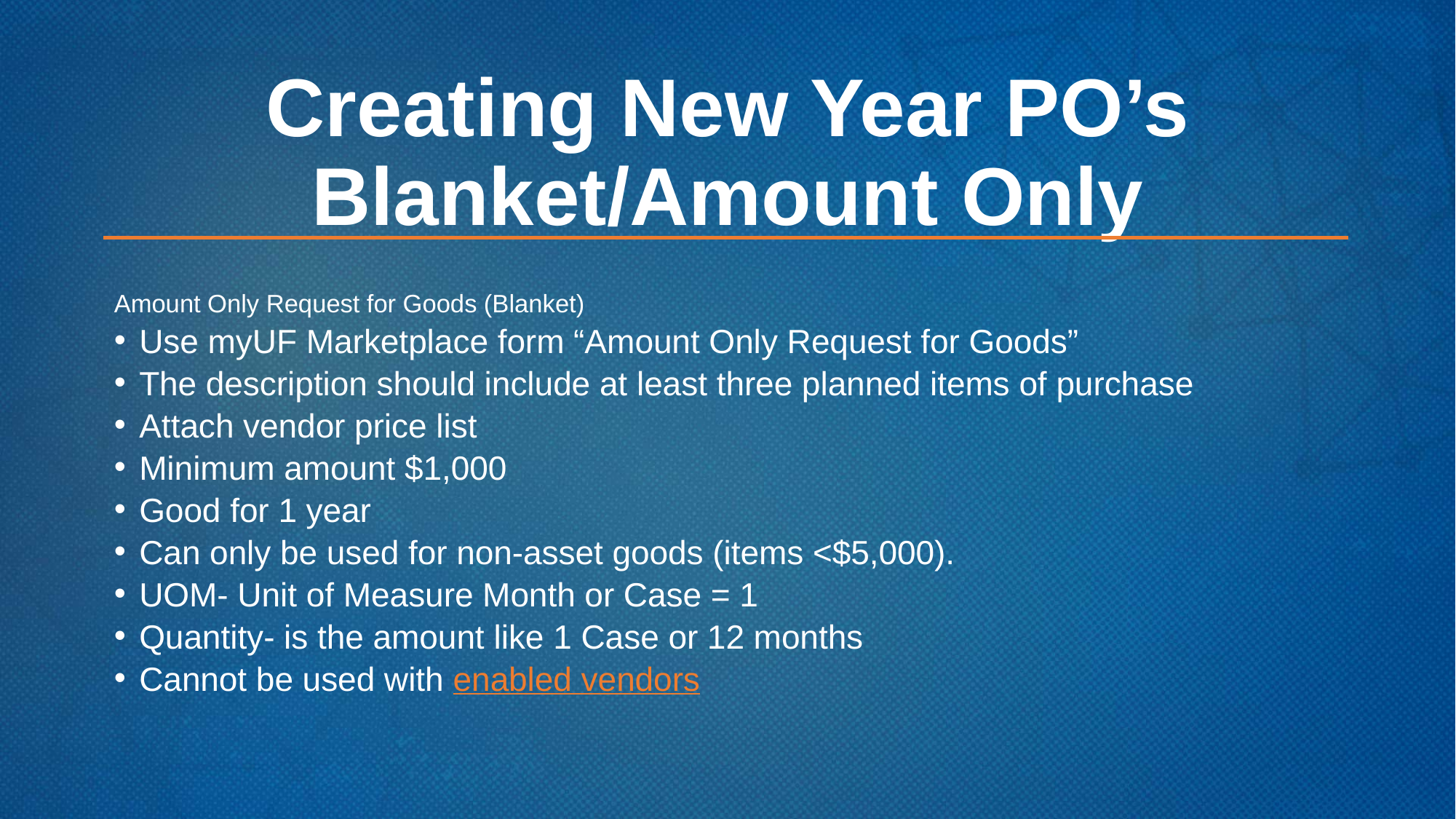

# Creating New Year PO’s Blanket/Amount Only
Amount Only Request for Goods (Blanket)
Use myUF Marketplace form “Amount Only Request for Goods”
The description should include at least three planned items of purchase
Attach vendor price list
Minimum amount $1,000
Good for 1 year
Can only be used for non-asset goods (items <$5,000).
UOM- Unit of Measure Month or Case = 1
Quantity- is the amount like 1 Case or 12 months
Cannot be used with enabled vendors